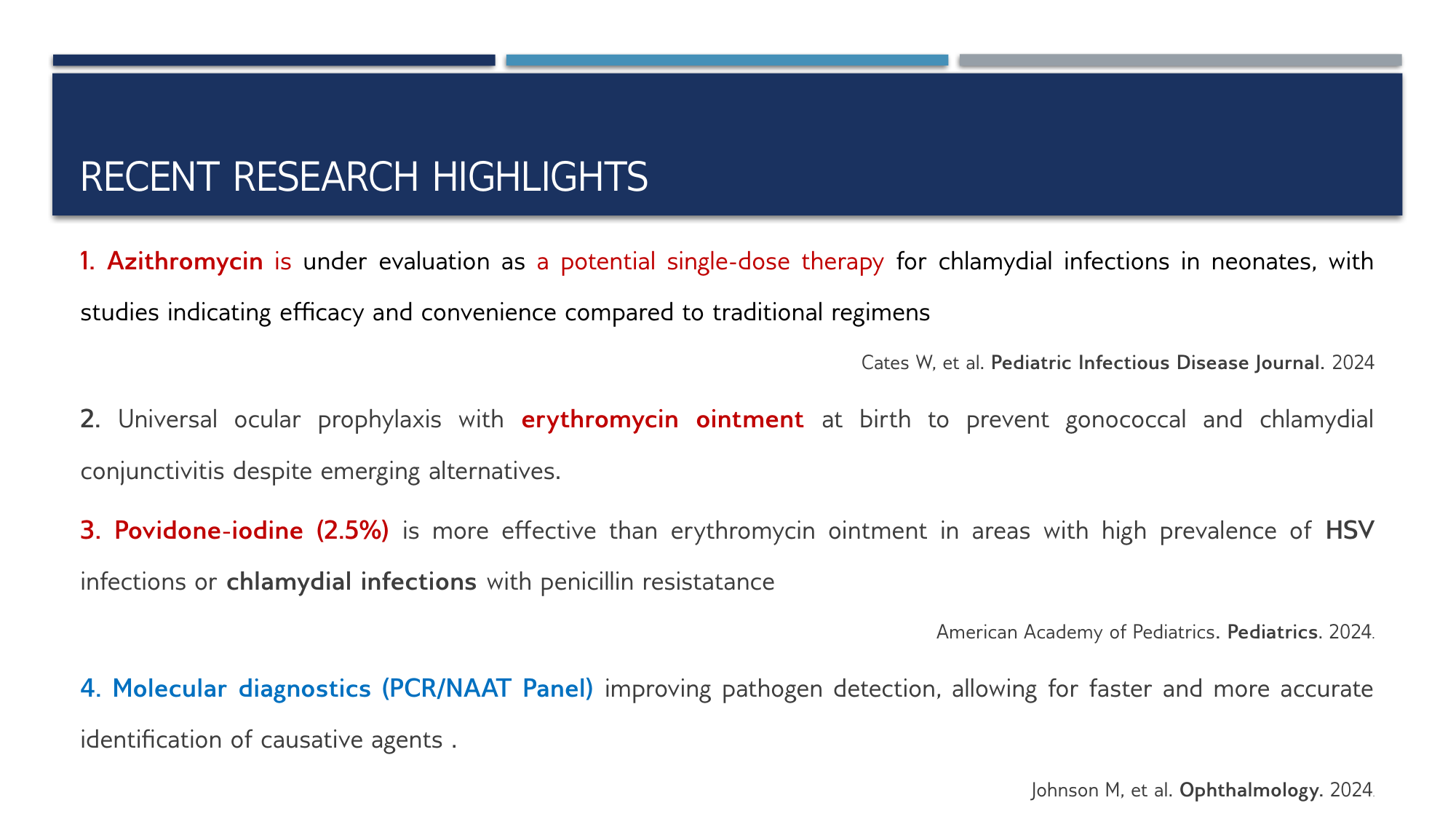

# Recent Research Highlights
1. Azithromycin is under evaluation as a potential single-dose therapy for chlamydial infections in neonates, with studies indicating efficacy and convenience compared to traditional regimens
Cates W, et al. Pediatric Infectious Disease Journal. 2024
2. Universal ocular prophylaxis with erythromycin ointment at birth to prevent gonococcal and chlamydial conjunctivitis despite emerging alternatives.
3. Povidone-iodine (2.5%) is more effective than erythromycin ointment in areas with high prevalence of HSV infections or chlamydial infections with penicillin resistatance
American Academy of Pediatrics. Pediatrics. 2024.
4. Molecular diagnostics (PCR/NAAT Panel) improving pathogen detection, allowing for faster and more accurate identification of causative agents .
Johnson M, et al. Ophthalmology. 2024.